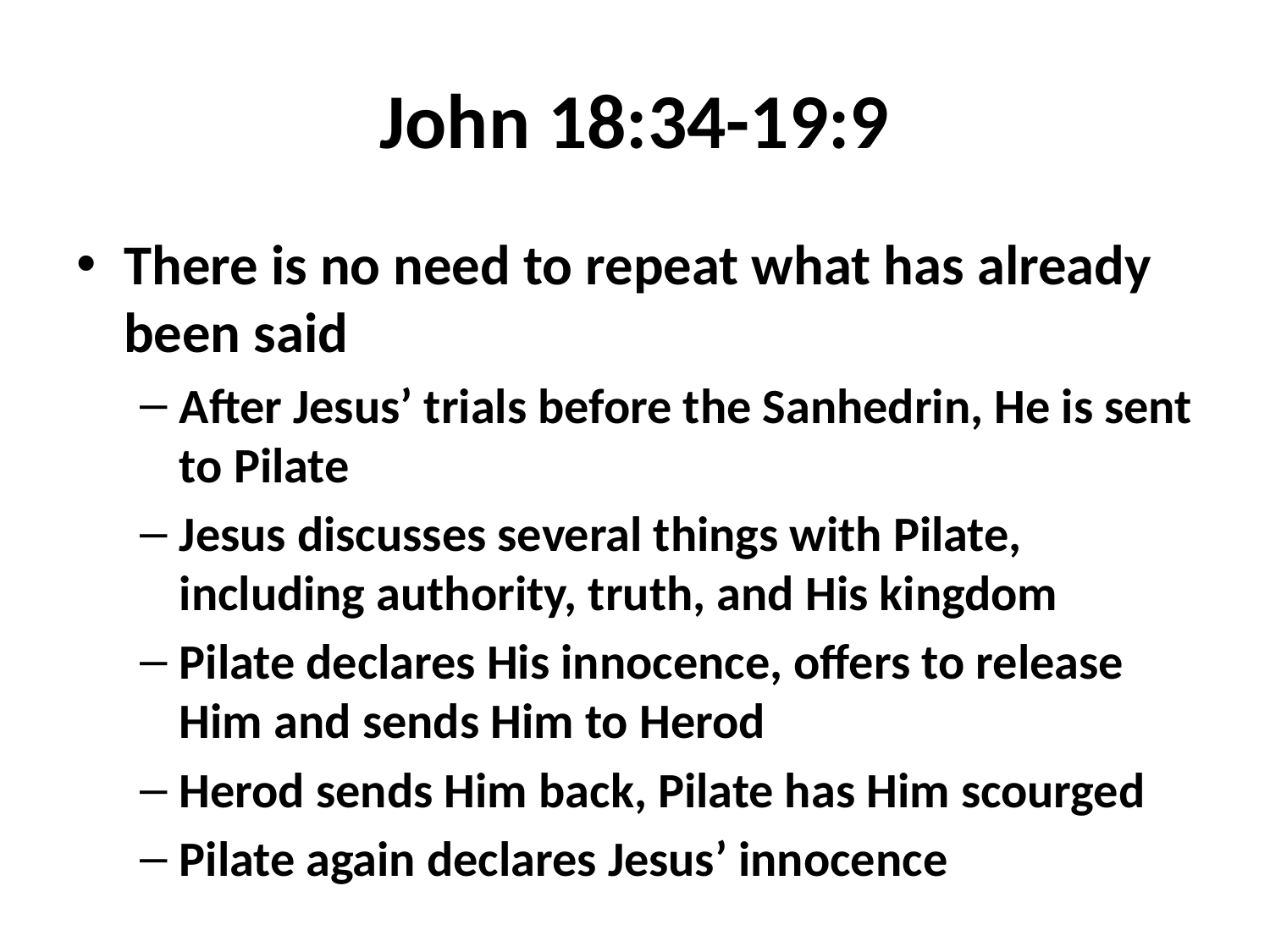

# John 18:34-19:9
There is no need to repeat what has already been said
After Jesus’ trials before the Sanhedrin, He is sent to Pilate
Jesus discusses several things with Pilate, including authority, truth, and His kingdom
Pilate declares His innocence, offers to release Him and sends Him to Herod
Herod sends Him back, Pilate has Him scourged
Pilate again declares Jesus’ innocence